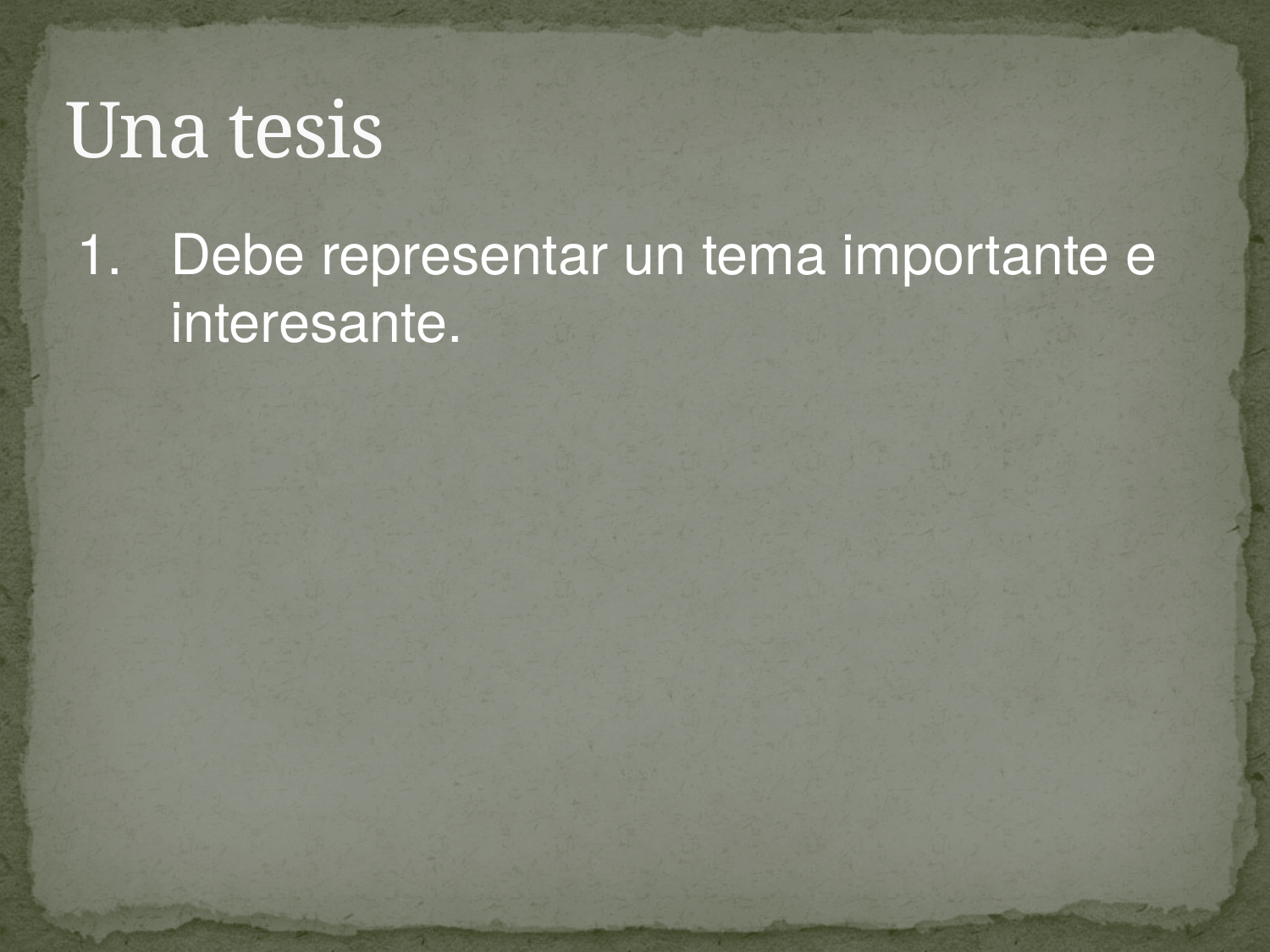

# Una tesis
1.	Debe representar un tema importante e interesante.